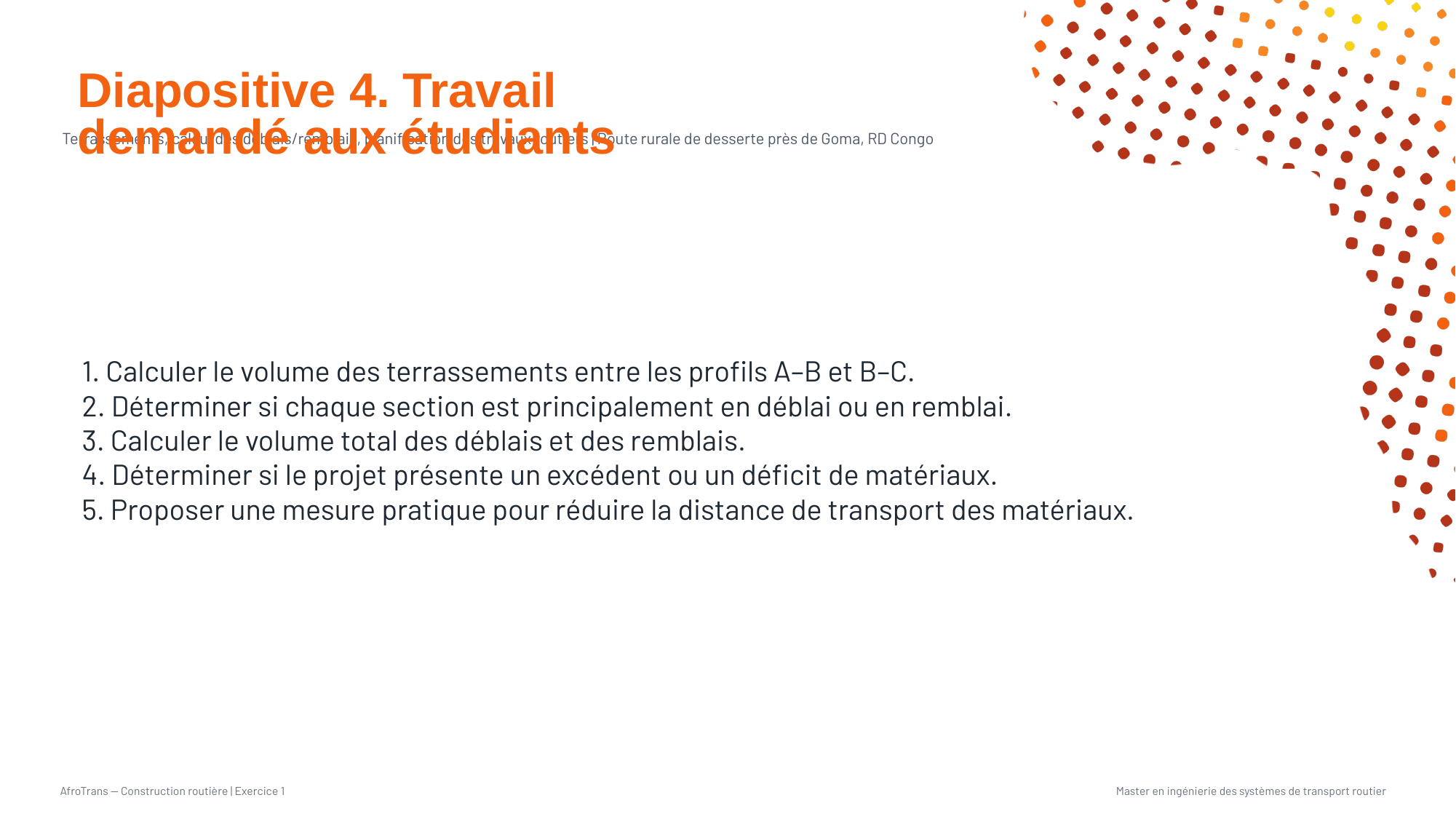

# Diapositive 4. Travail demandé aux étudiants
Terrassements, calcul des déblais/remblais, planification des travaux routiers | Route rurale de desserte près de Goma, RD Congo
1. Calculer le volume des terrassements entre les profils A–B et B–C.
2. Déterminer si chaque section est principalement en déblai ou en remblai.
3. Calculer le volume total des déblais et des remblais.
4. Déterminer si le projet présente un excédent ou un déficit de matériaux.
5. Proposer une mesure pratique pour réduire la distance de transport des matériaux.
AfroTrans — Construction routière | Exercice 1
Master en ingénierie des systèmes de transport routier